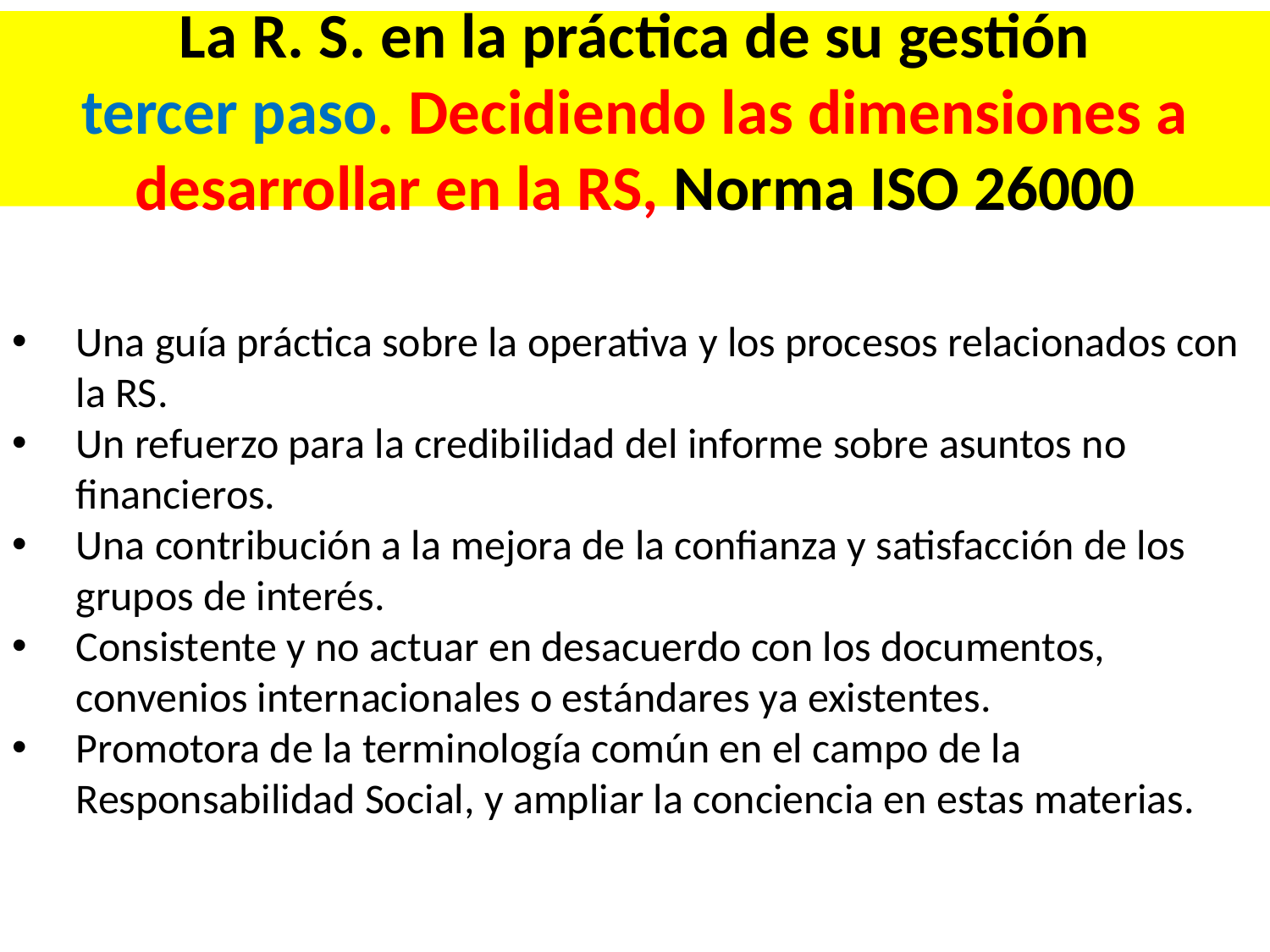

# La R. S. en la práctica de su gestión tercer paso. Decidiendo las dimensiones a desarrollar en la RS, Norma ISO 26000

Una guía práctica sobre la operativa y los procesos relacionados con la RS.
Un refuerzo para la credibilidad del informe sobre asuntos no financieros.
Una contribución a la mejora de la confianza y satisfacción de los grupos de interés.
Consistente y no actuar en desacuerdo con los documentos, convenios internacionales o estándares ya existentes.
Promotora de la terminología común en el campo de la Responsabilidad Social, y ampliar la conciencia en estas materias.